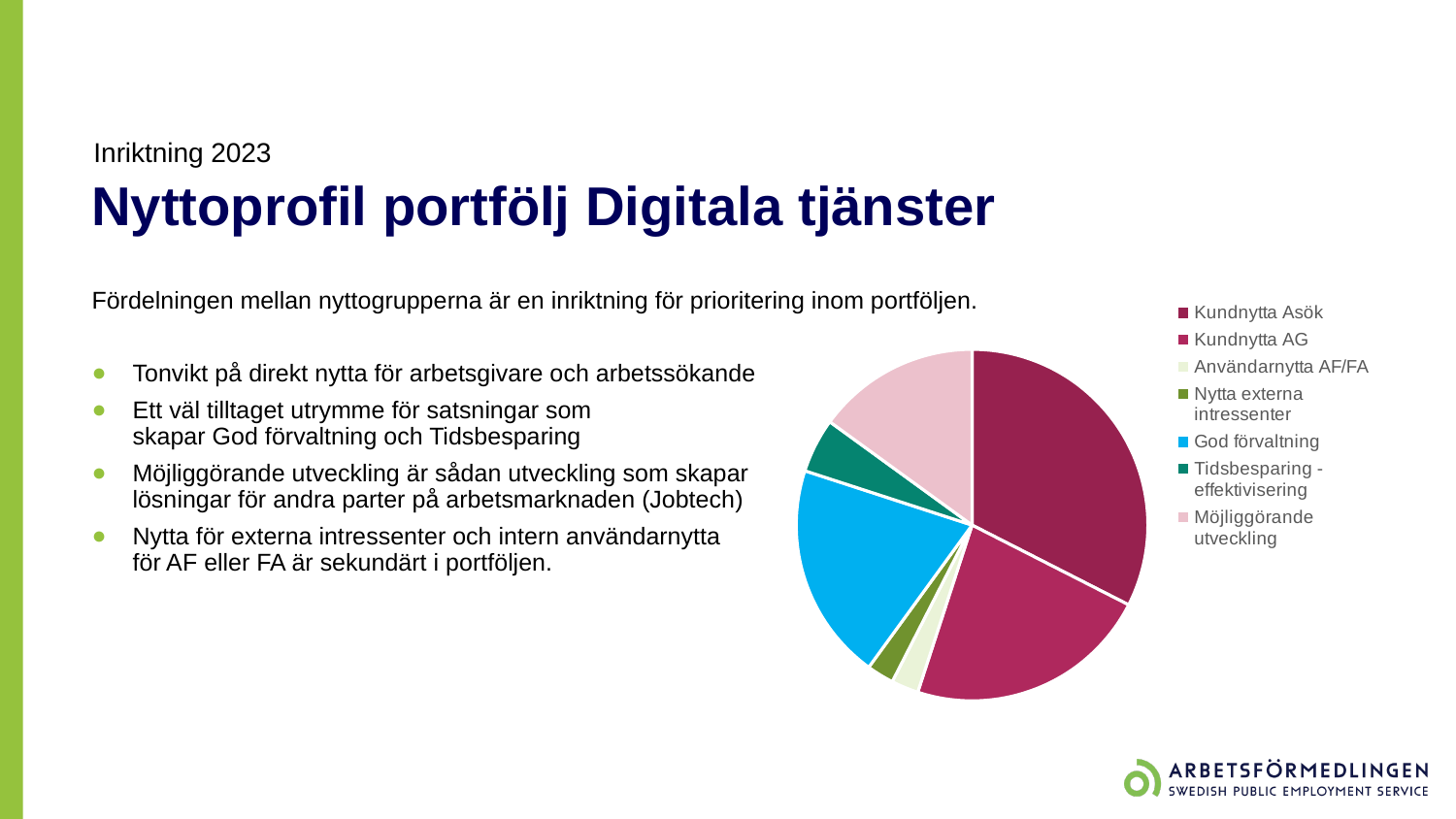

Inriktning 2023
# Nyttoprofil portfölj Digitala tjänster

### Chart

| Category |
|---|
Fördelningen mellan nyttogrupperna är en inriktning för prioritering inom portföljen.

Tonvikt på direkt nytta för arbetsgivare och arbetssökande
Ett väl tilltaget utrymme för satsningar som
skapar God förvaltning och Tidsbesparing
Möjliggörande utveckling är sådan utveckling som skapar
lösningar för andra parter på arbetsmarknaden (Jobtech)
Nytta för externa intressenter och intern användarnytta
för AF eller FA är sekundärt i portföljen.

### Chart

| Category |  |
|---|---|
| Kundnytta Asök | 6.5 |
| Kundnytta AG | 4.5 |
| Användarnytta AF/FA | 0.5 |
| Nytta externa intressenter | 0.5 |
| God förvaltning | 4.0 |
| Tidsbesparing - effektivisering | 1.0 |
| Möjliggörande utveckling | 3.0 |

### Chart

| Category |
|---|